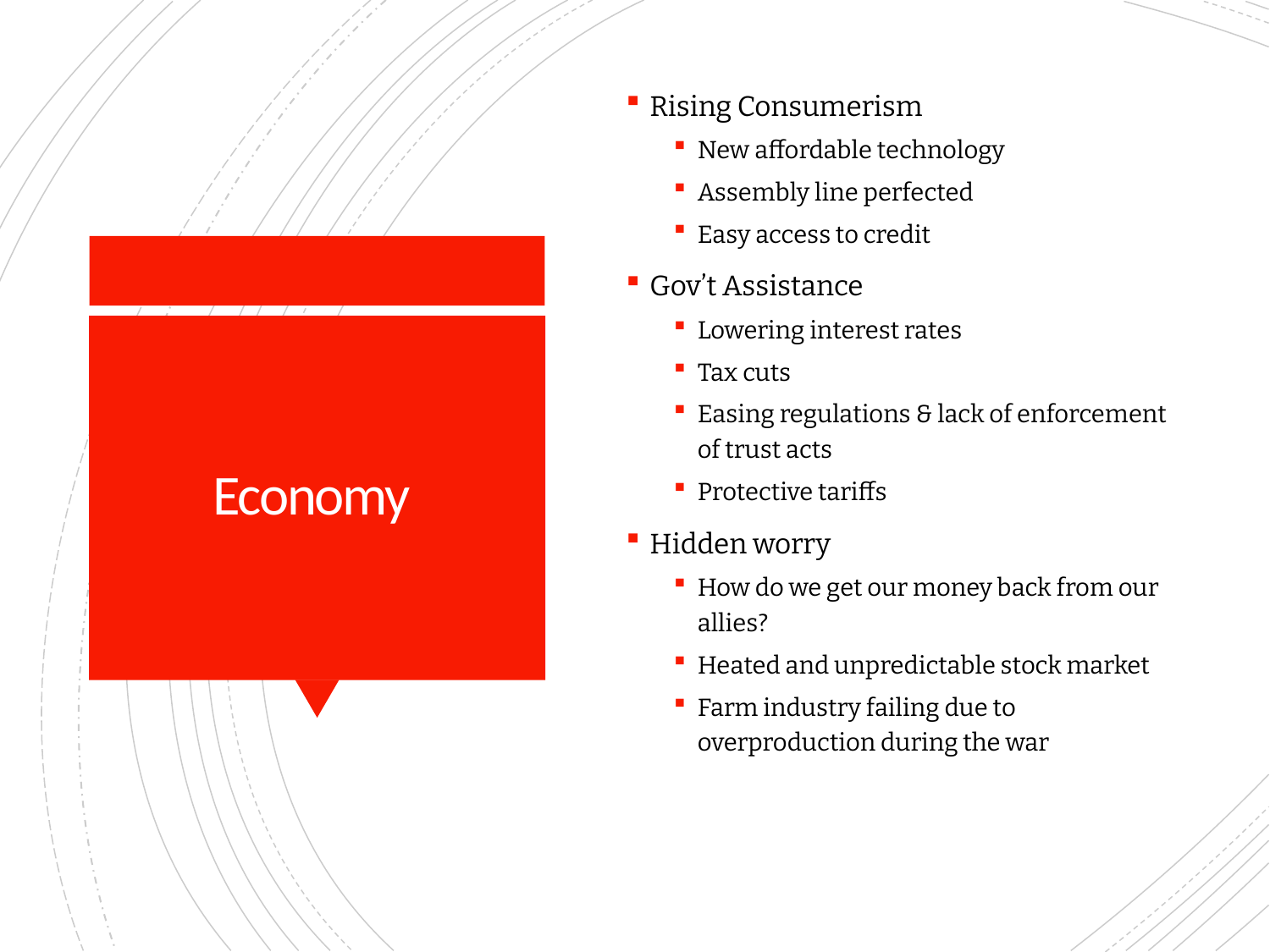

Rising Consumerism
New affordable technology
Assembly line perfected
Easy access to credit
Gov’t Assistance
Lowering interest rates
Tax cuts
Easing regulations & lack of enforcement of trust acts
Protective tariffs
Hidden worry
How do we get our money back from our allies?
Heated and unpredictable stock market
Farm industry failing due to overproduction during the war

# Economy